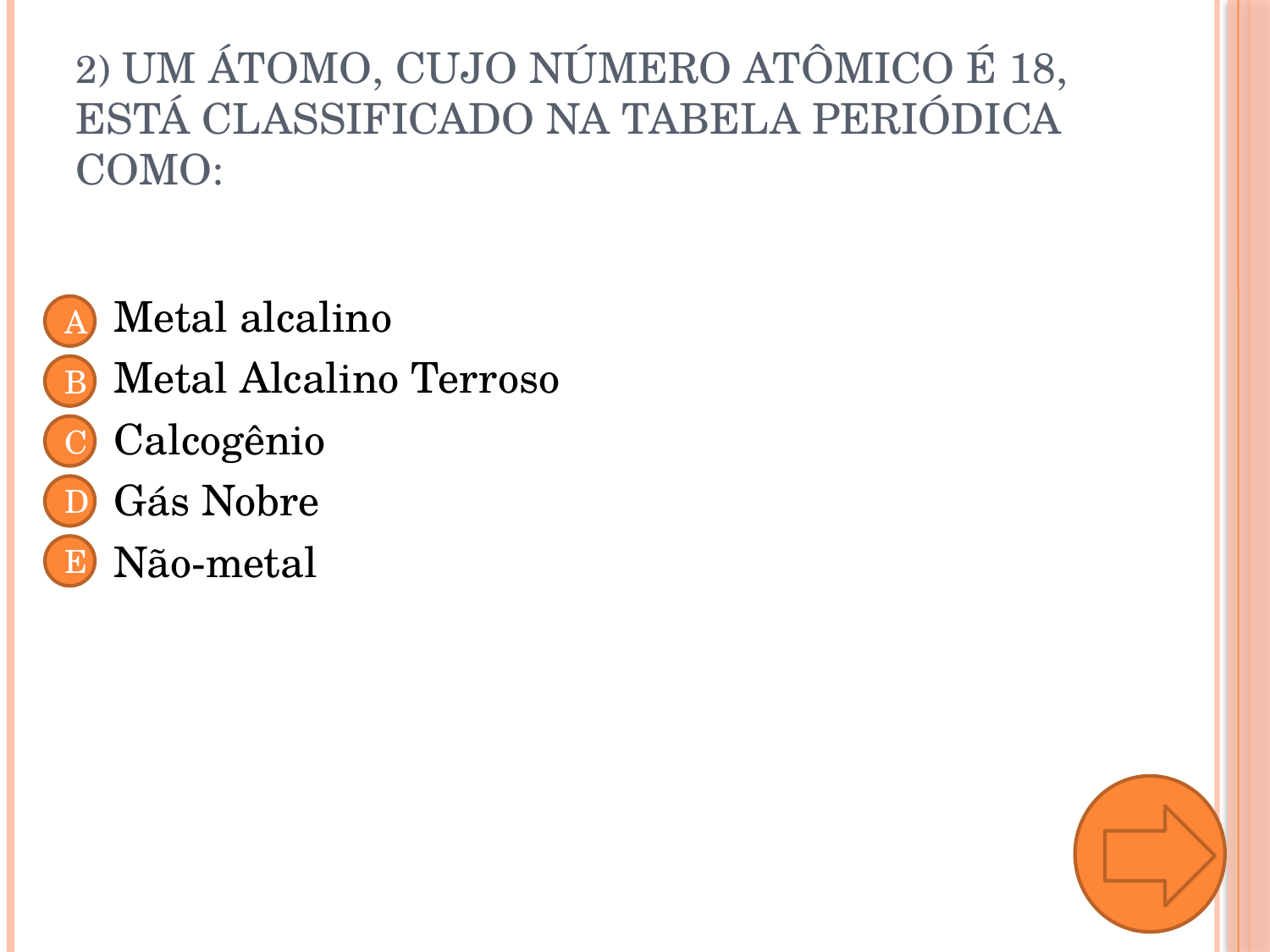

# 2) Um átomo, cujo número atômico é 18, está classificado na Tabela Periódica como:

	Metal alcalino
	Metal Alcalino Terroso
	Calcogênio
	Gás Nobre
	Não-metal
A
B
C
D
E